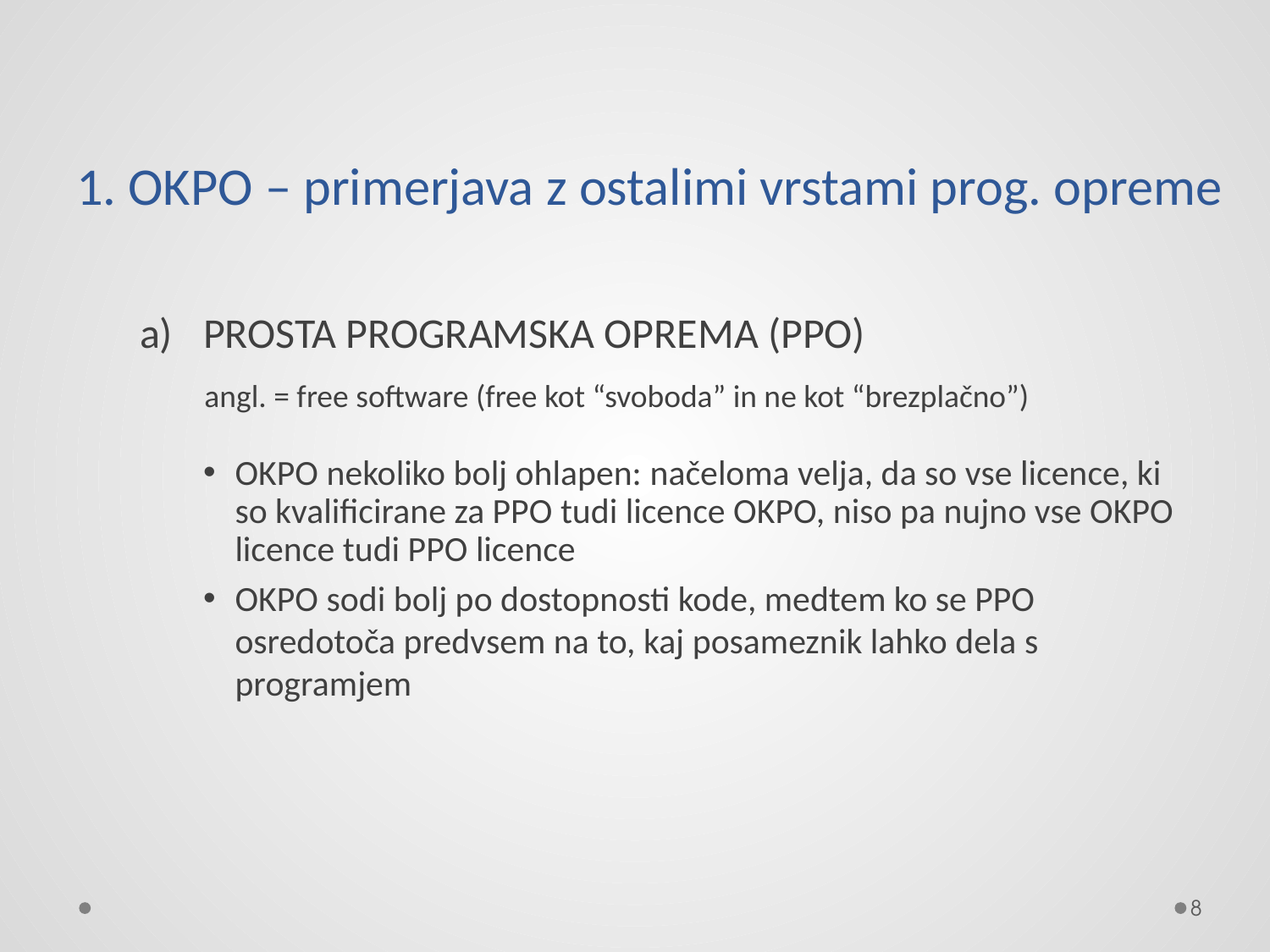

# 1. OKPO – primerjava z ostalimi vrstami prog. opreme

PROSTA PROGRAMSKA OPREMA (PPO)
         angl. = free software (free kot “svoboda” in ne kot “brezplačno”)
OKPO nekoliko bolj ohlapen: načeloma velja, da so vse licence, ki so kvalificirane za PPO tudi licence OKPO, niso pa nujno vse OKPO licence tudi PPO licence
OKPO sodi bolj po dostopnosti kode, medtem ko se PPO osredotoča predvsem na to, kaj posameznik lahko dela s programjem

8